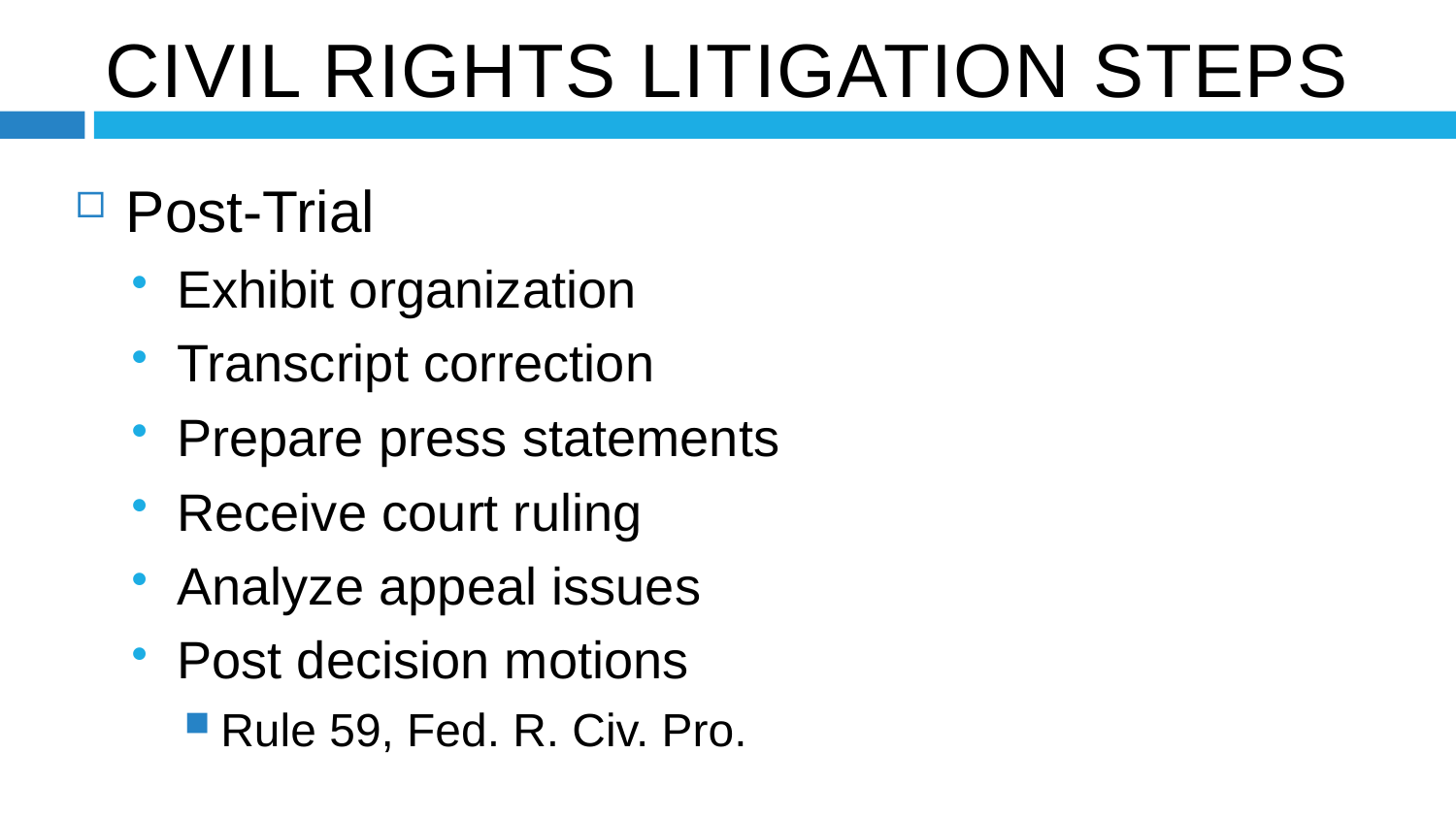

Civil Rights Litigation Steps

Post-Trial
Exhibit organization
Transcript correction
Prepare press statements
Receive court ruling
Analyze appeal issues
Post decision motions
Rule 59, Fed. R. Civ. Pro.